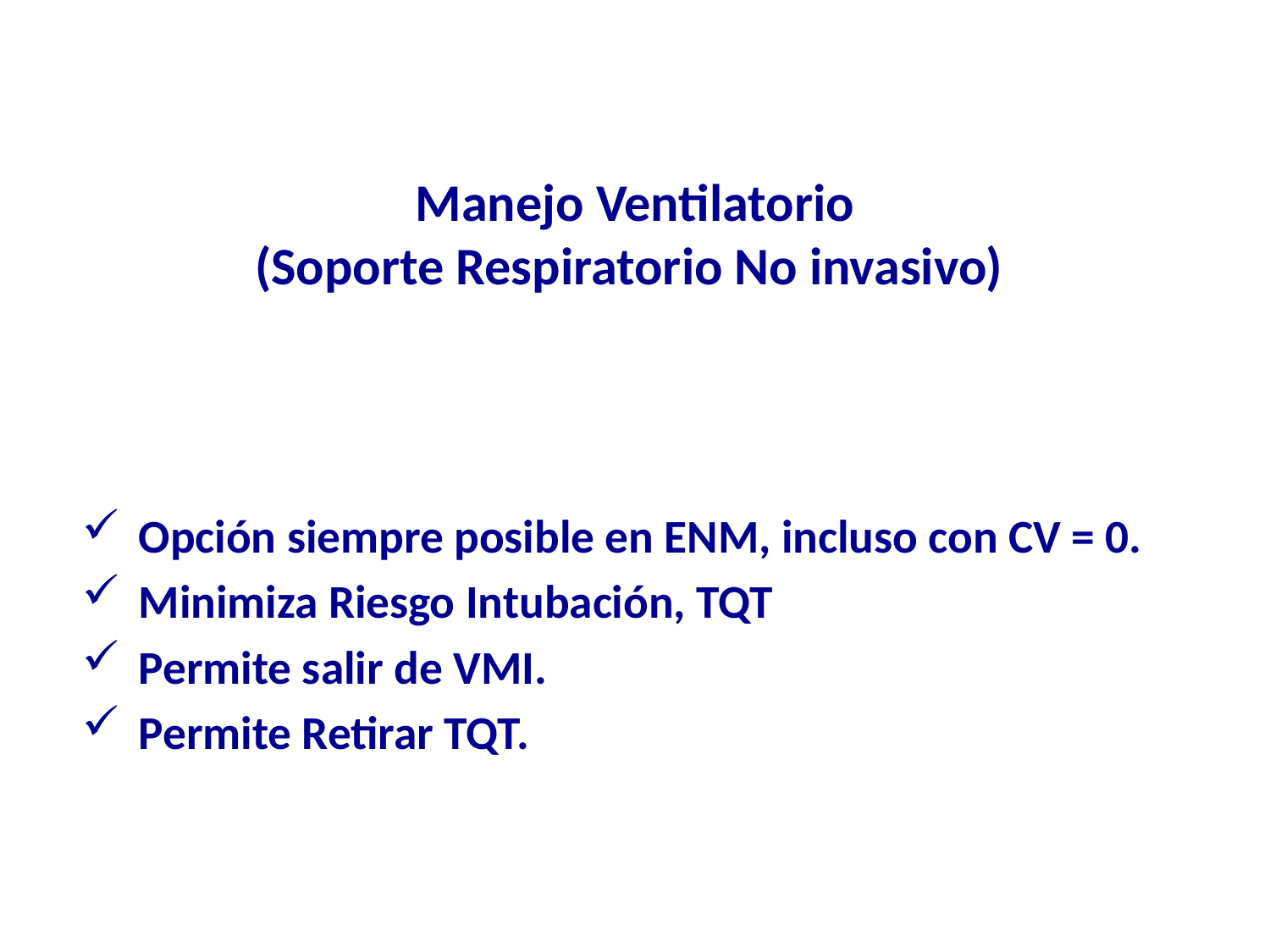

# Manejo Ventilatorio (Soporte Respiratorio No invasivo)
Opción siempre posible en ENM, incluso con CV = 0.
Minimiza Riesgo Intubación, TQT
Permite salir de VMI.
Permite Retirar TQT.